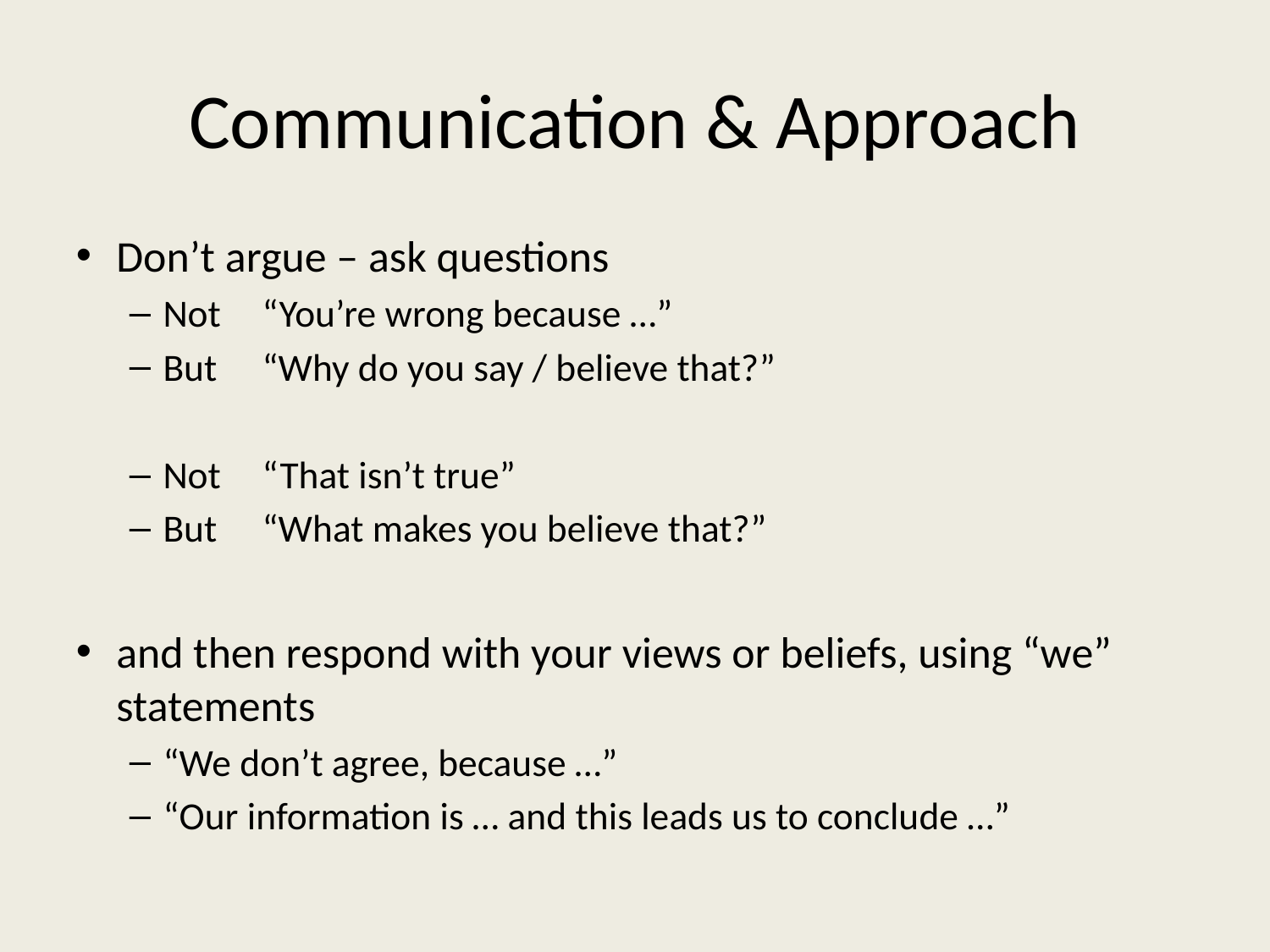

# Communication & Approach
Don’t argue – ask questions
Not 	“You’re wrong because …”
But	“Why do you say / believe that?”

Not	“That isn’t true”
But	“What makes you believe that?”

and then respond with your views or beliefs, using “we” statements
“We don’t agree, because …”
“Our information is … and this leads us to conclude …”